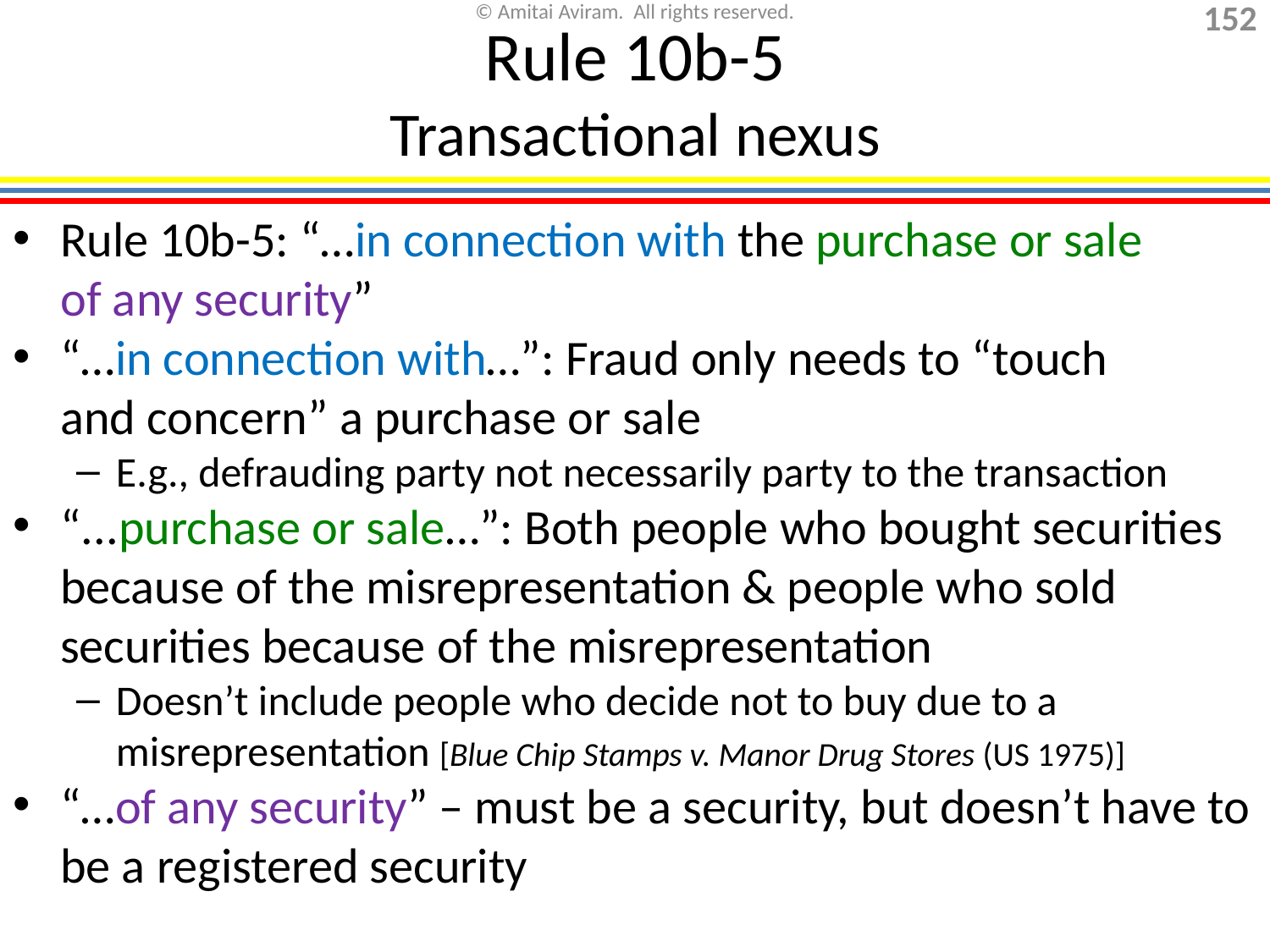

Rule 10b-5
Transactional nexus
Rule 10b-5: “…in connection with the purchase or sale
of any security”
“…in connection with…”: Fraud only needs to “touch
and concern” a purchase or sale
E.g., defrauding party not necessarily party to the transaction
“...purchase or sale…”: Both people who bought securities because of the misrepresentation & people who sold securities because of the misrepresentation
Doesn’t include people who decide not to buy due to a misrepresentation [Blue Chip Stamps v. Manor Drug Stores (US 1975)]
“…of any security” – must be a security, but doesn’t have to be a registered security